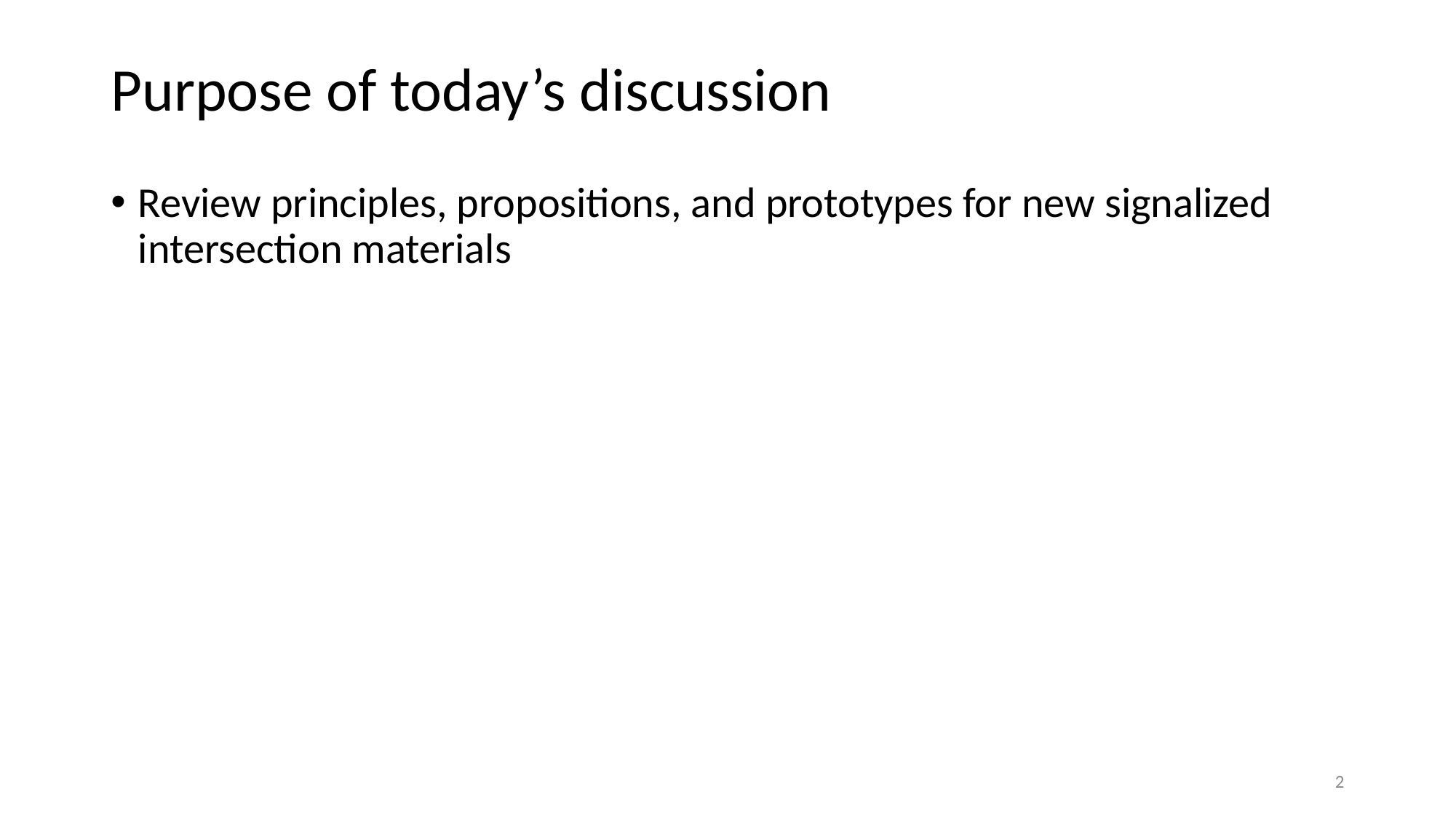

# Purpose of today’s discussion
Review principles, propositions, and prototypes for new signalized intersection materials
2